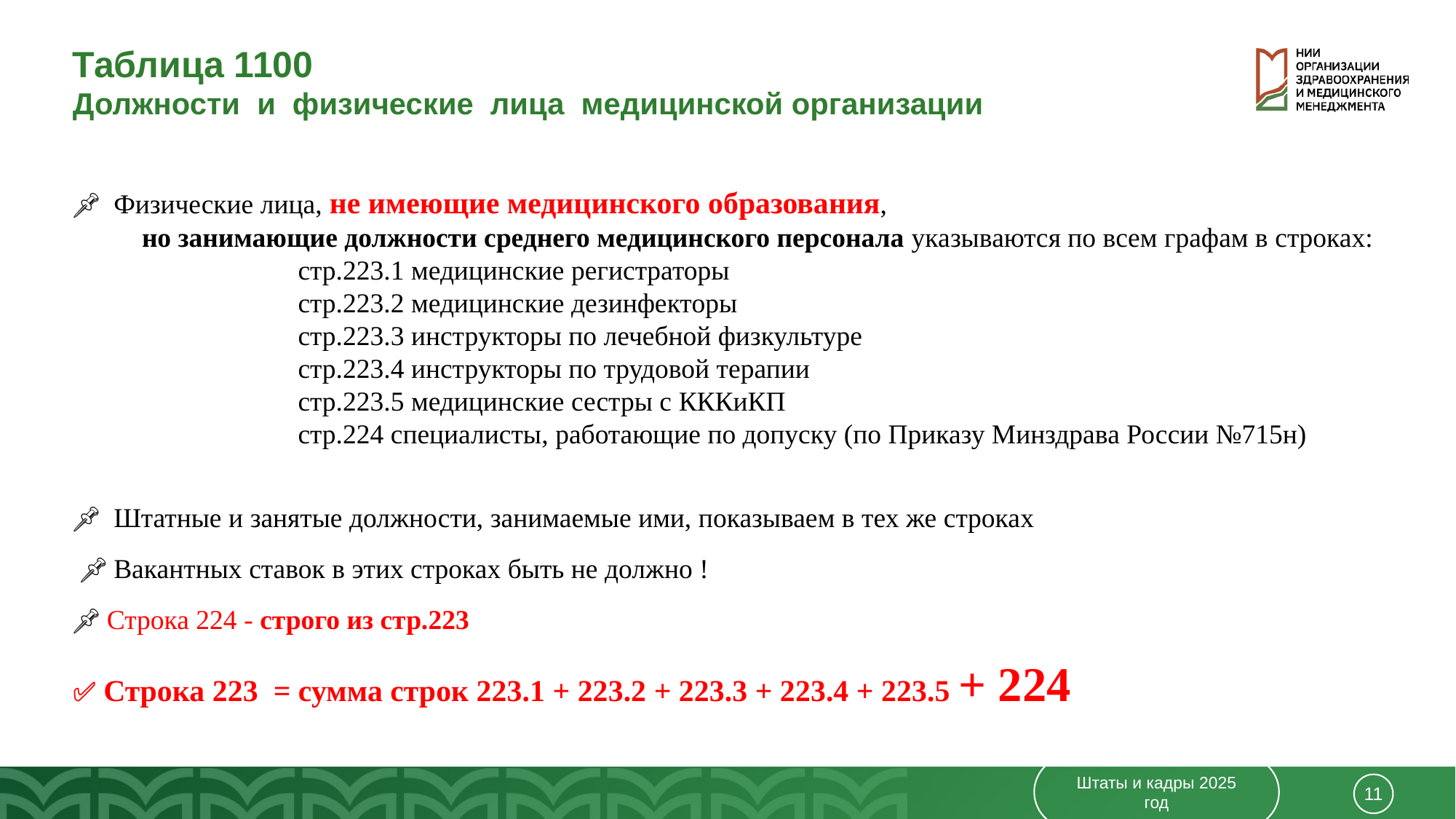

Таблица 1100
Должности  и  физические  лица  медицинской организации
📌  Физические лица, не имеющие медицинского образования,
          но занимающие должности среднего медицинского персонала указываются по всем графам в строках:
		 стр.223.1 медицинские регистраторы
		 стр.223.2 медицинские дезинфекторы
		 стр.223.3 инструкторы по лечебной физкультуре
		 стр.223.4 инструкторы по трудовой терапии
		 стр.223.5 медицинские сестры с КККиКП
		 стр.224 специалисты, работающие по допуску (по Приказу Минздрава России №715н)

📌  Штатные и занятые должности, занимаемые ими, показываем в тех же строках
 📌 Вакантных ставок в этих строках быть не должно !
📌 Строка 224 - строго из стр.223
✅ Строка 223  = сумма строк 223.1 + 223.2 + 223.3 + 223.4 + 223.5 + 224
Штаты и кадры 2025 год